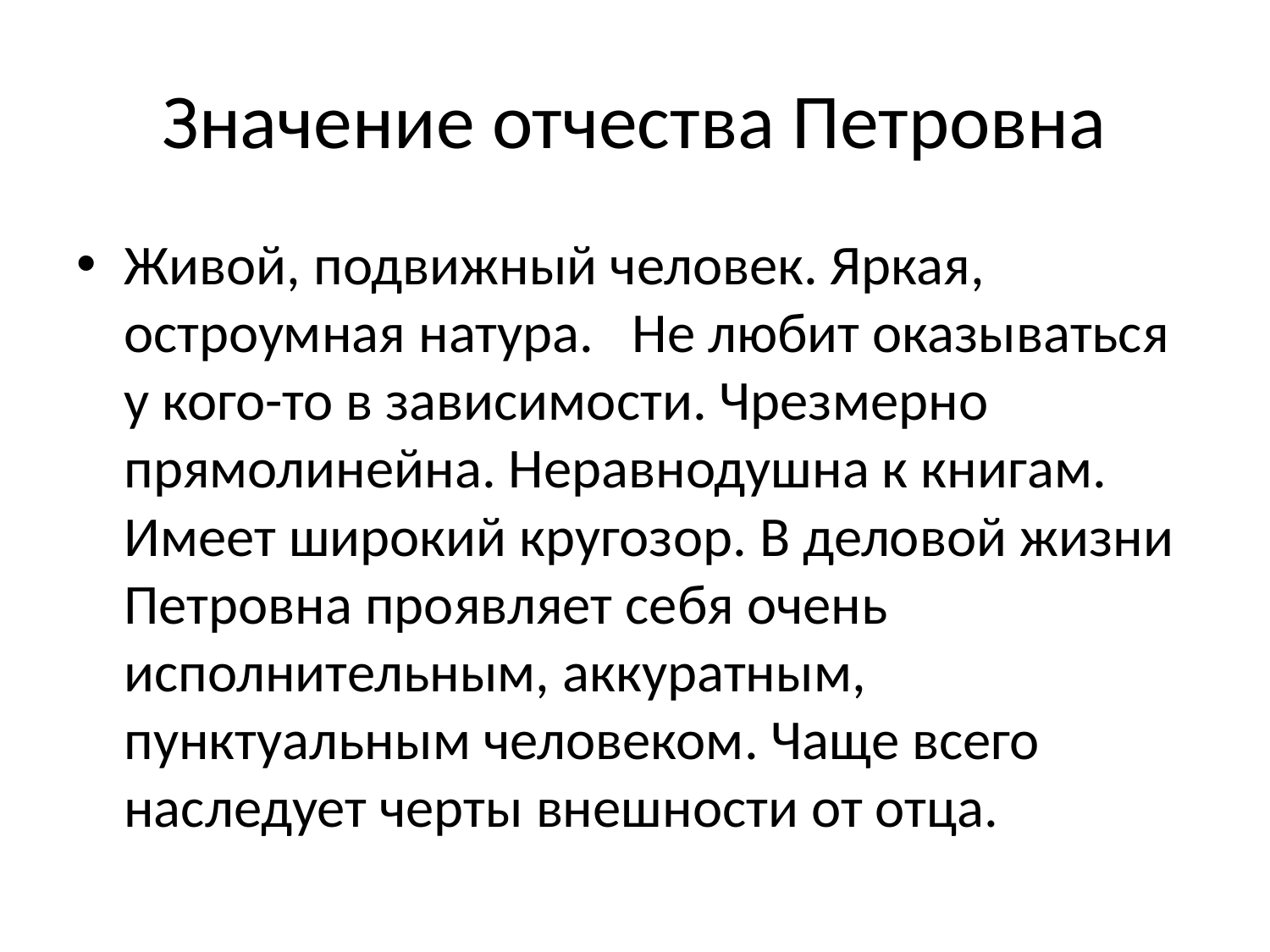

# Значение отчества Петровна
Живой, подвижный человек. Яркая, остроумная натура.   Не любит оказываться у кого-то в зависимости. Чрезмерно прямолинейна. Неравнодушна к книгам. Имеет широкий кругозор. В деловой жизни Петровна проявляет себя очень исполнительным, аккуратным, пунктуальным человеком. Чаще всего наследует черты внешности от отца.